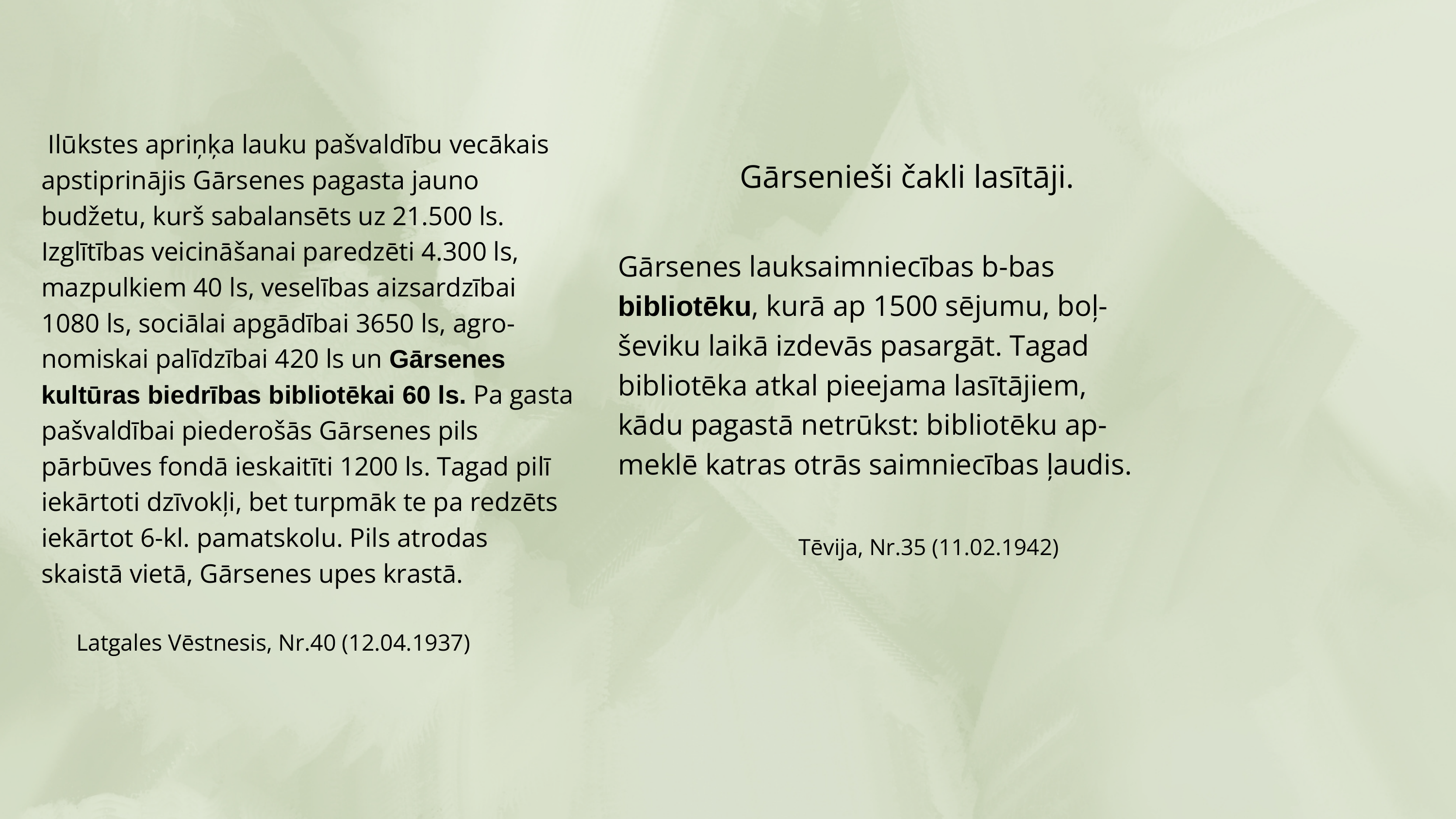

Ilūkstes apriņķa lauku pašvaldību vecākais apstiprinājis Gārsenes pagasta jauno budžetu, kurš sabalansēts uz 21.500 ls. Izglītības veicināšanai paredzēti 4.300 ls, mazpulkiem 40 ls, veselības aizsardzībai 1080 ls, sociālai apgādībai 3650 ls, agro- nomiskai palīdzībai 420 ls un Gārsenes kultūras biedrības bibliotēkai 60 ls. Pa gasta pašvaldībai piederošās Gārsenes pils pārbūves fondā ieskaitīti 1200 ls. Tagad pilī iekārtoti dzīvokļi, bet turpmāk te pa redzēts iekārtot 6-kl. pamatskolu. Pils atrodas skaistā vietā, Gārsenes upes krastā.

      Latgales Vēstnesis, Nr.40 (12.04.1937)

               Gārsenieši čakli lasītāji.

Gārsenes lauksaimniecības b-bas
bibliotēku, kurā ap 1500 sējumu, boļ-
ševiku laikā izdevās pasargāt. Tagad
bibliotēka atkal pieejama lasītājiem,
kādu pagastā netrūkst: bibliotēku ap-
meklē katras otrās saimniecības ļaudis.

                               Tēvija, Nr.35 (11.02.1942)